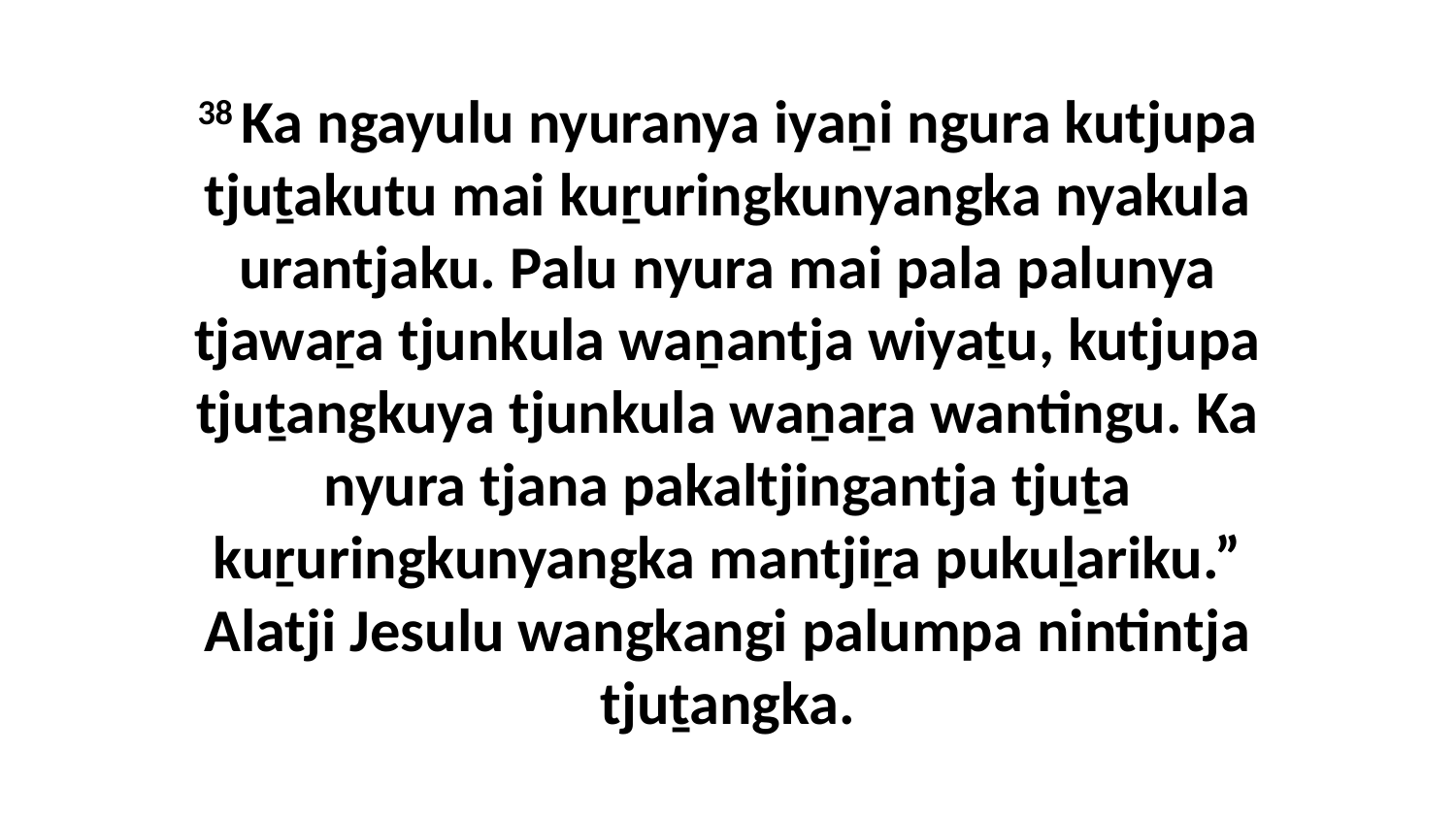

38 Ka ngayulu nyuranya iyaṉi ngura kutjupa tjuṯakutu mai kuṟuringkunyangka nyakula urantjaku. Palu nyura mai pala palunya tjawaṟa tjunkula waṉantja wiyaṯu, kutjupa tjuṯangkuya tjunkula waṉaṟa wantingu. Ka nyura tjana pakaltjingantja tjuṯa kuṟuringkunyangka mantjiṟa pukuḻariku.” Alatji Jesulu wangkangi palumpa nintintja tjuṯangka.